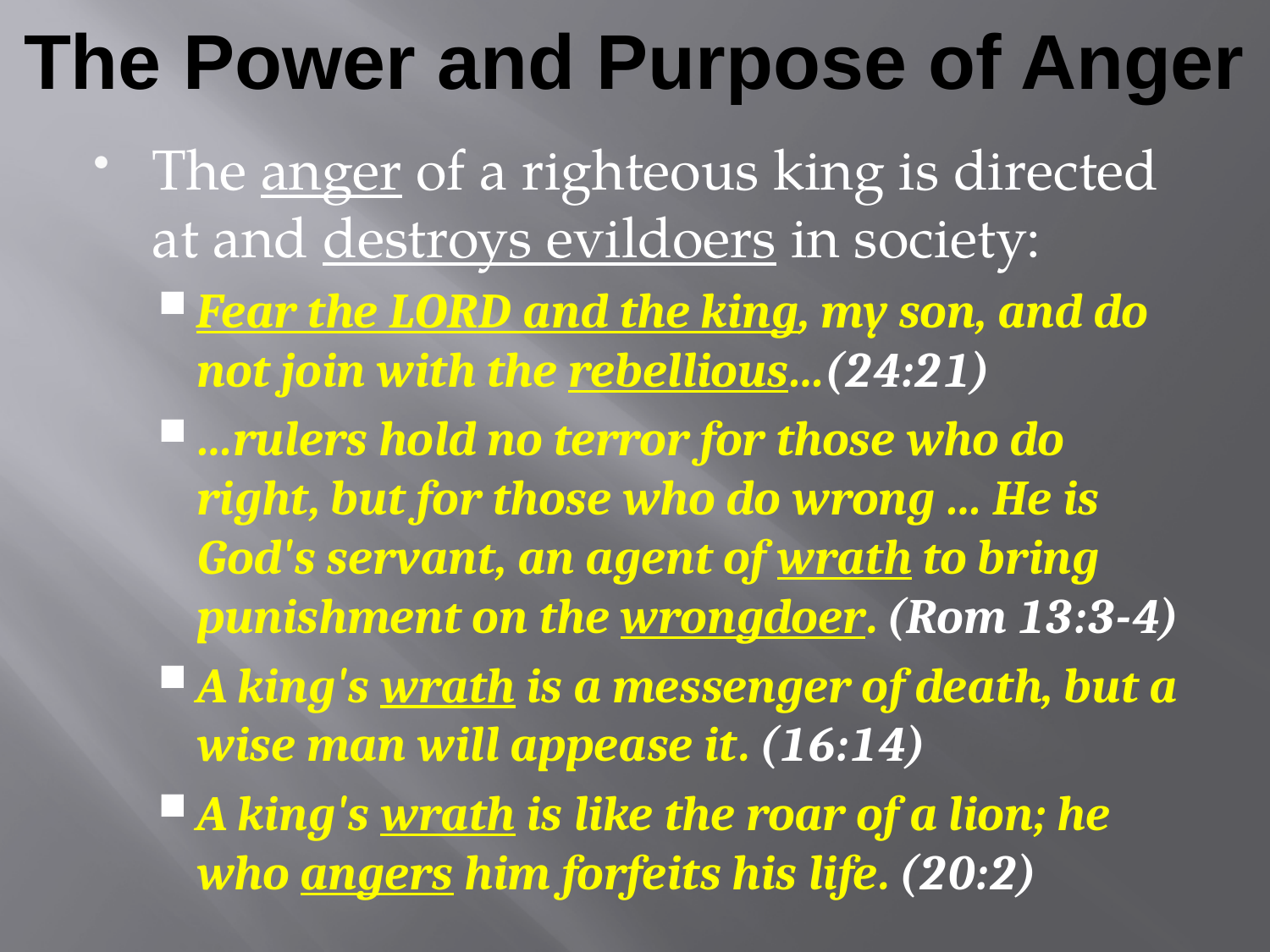

# The Power and Purpose of Anger
The anger of a righteous king is directed at and destroys evildoers in society:
Fear the LORD and the king, my son, and do not join with the rebellious…(24:21)
…rulers hold no terror for those who do right, but for those who do wrong … He is God's servant, an agent of wrath to bring punishment on the wrongdoer. (Rom 13:3-4)
A king's wrath is a messenger of death, but a wise man will appease it. (16:14)
A king's wrath is like the roar of a lion; he who angers him forfeits his life. (20:2)